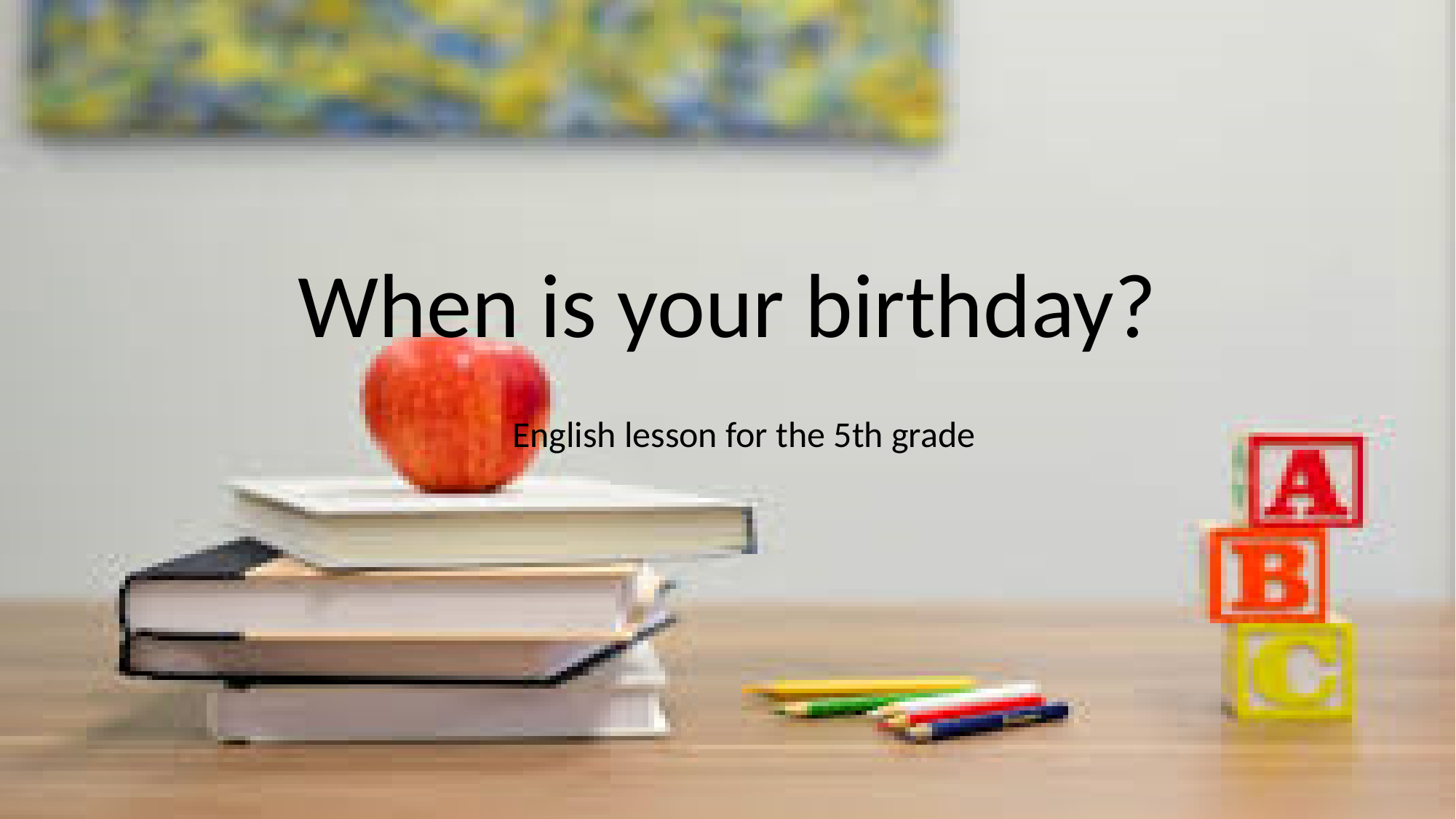

# When is your birthday?
    English lesson for the 5th grade